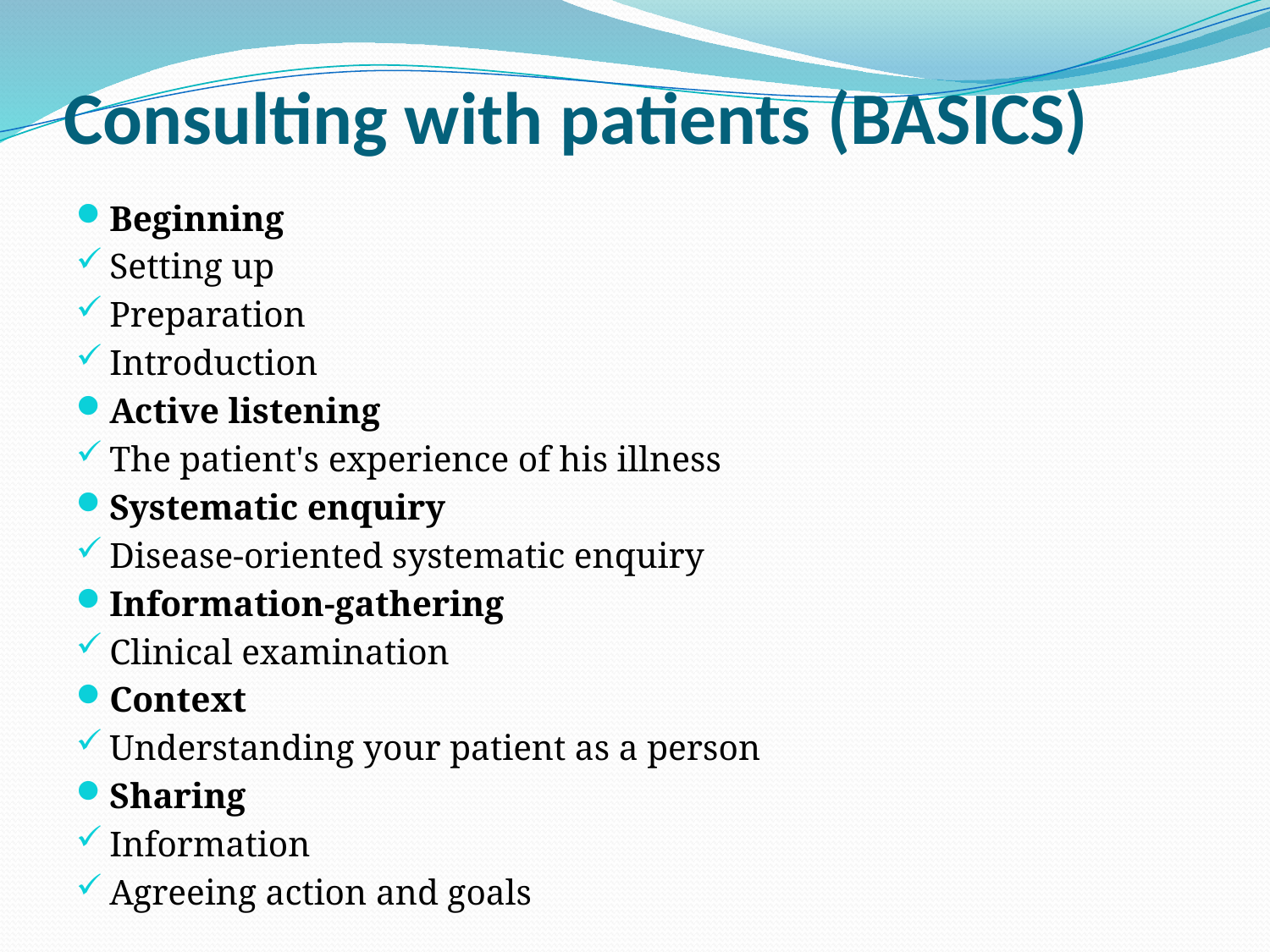

# Consulting with patients (BASICS)
Beginning
Setting up
Preparation
Introduction
Active listening
The patient's experience of his illness
Systematic enquiry
Disease-oriented systematic enquiry
Information-gathering
Clinical examination
Context
Understanding your patient as a person
Sharing
Information
Agreeing action and goals